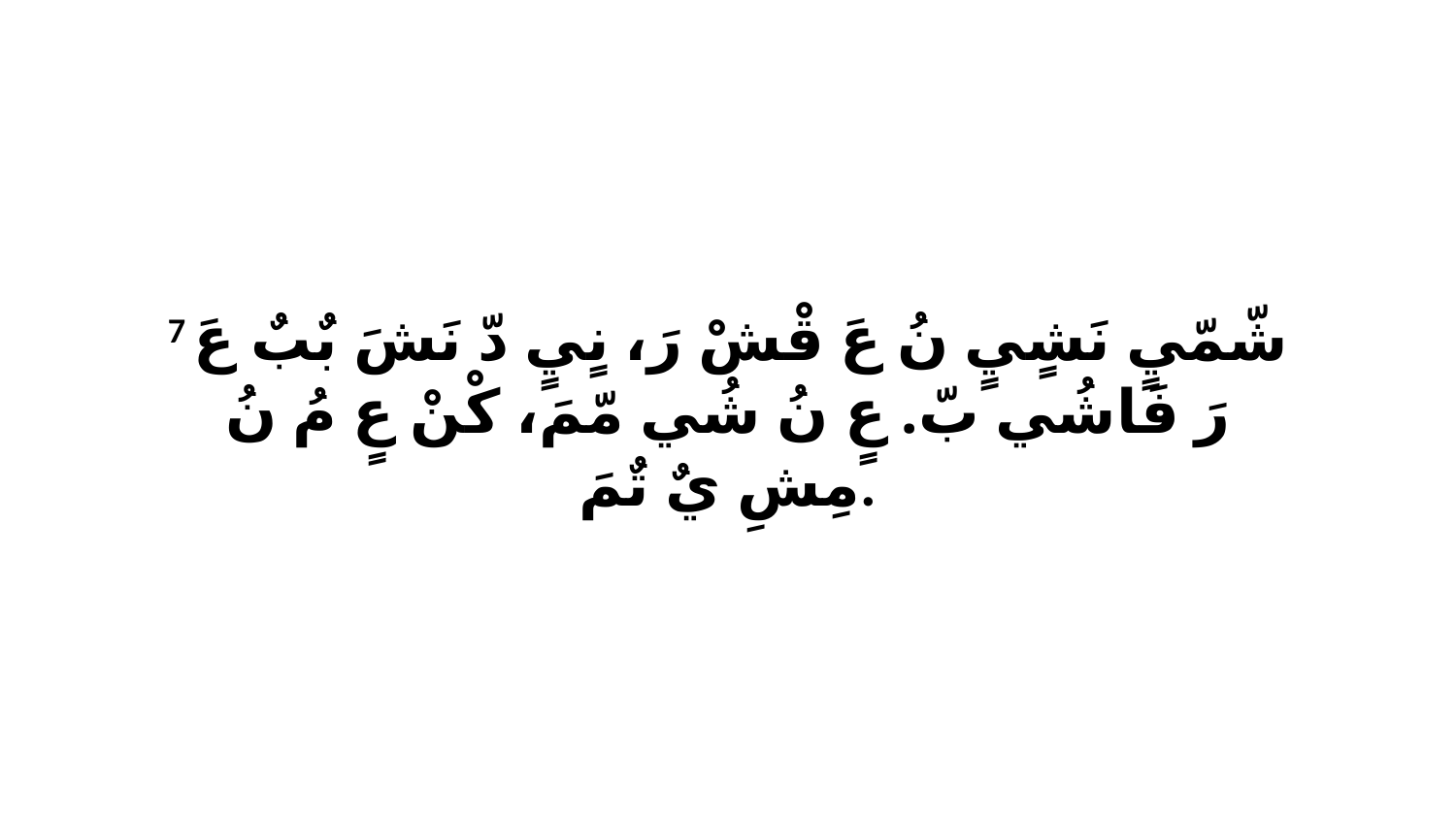

7 شّمّيٍ نَشٍيٍ نُ عَ قْشْ رَ، نٍيٍ دّ نَشَ بٌبٌ عَ رَ فَاشُي بّ. عٍ نُ شُي مّمَ، كْنْ عٍ مُ نُ مِشِ يٌ تٌمَ.